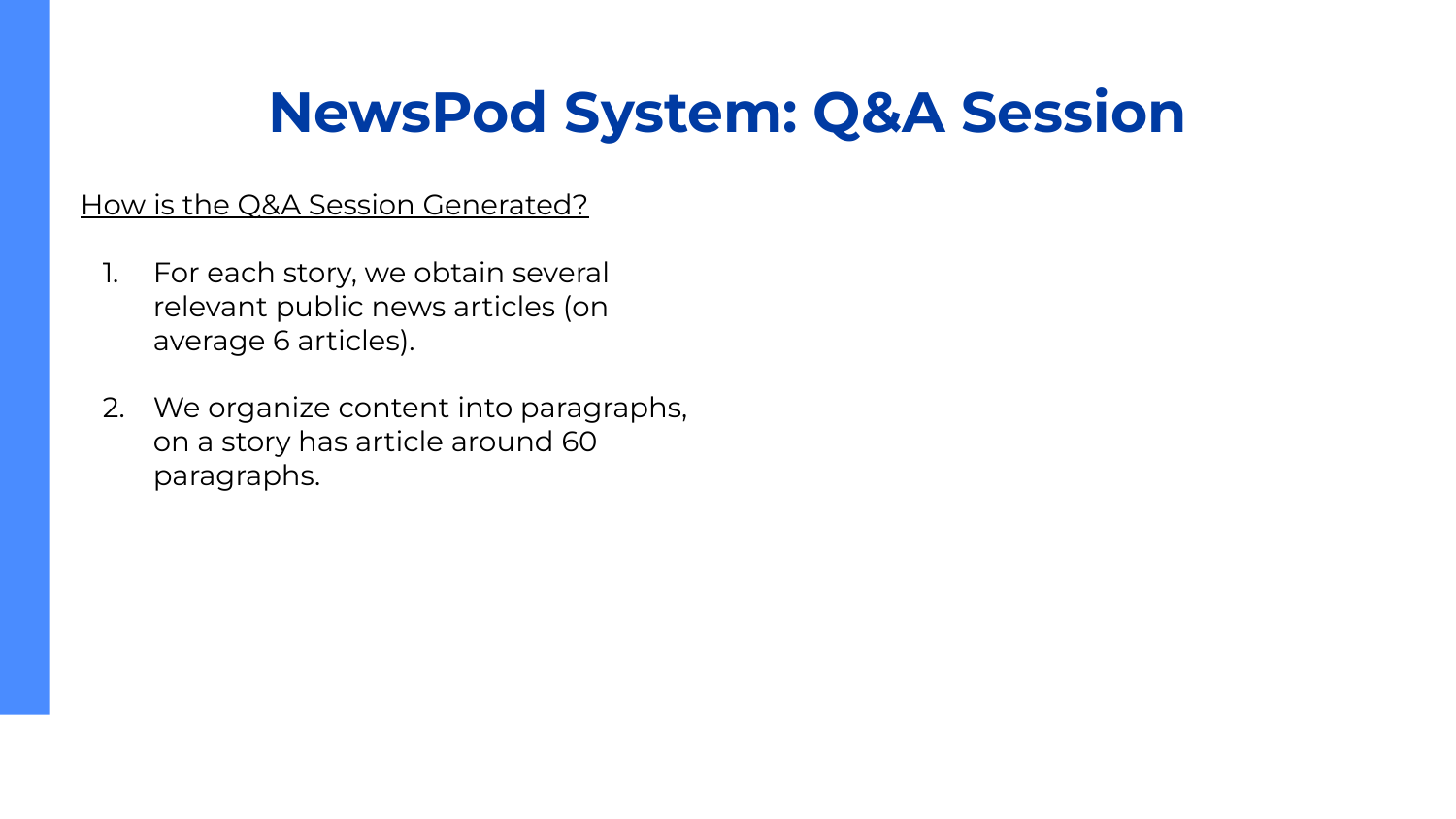

# NewsPod System: Q&A Session
How is the Q&A Session Generated?

For each story, we obtain several relevant public news articles (on average 6 articles).

We organize content into paragraphs, on a story has article around 60 paragraphs.